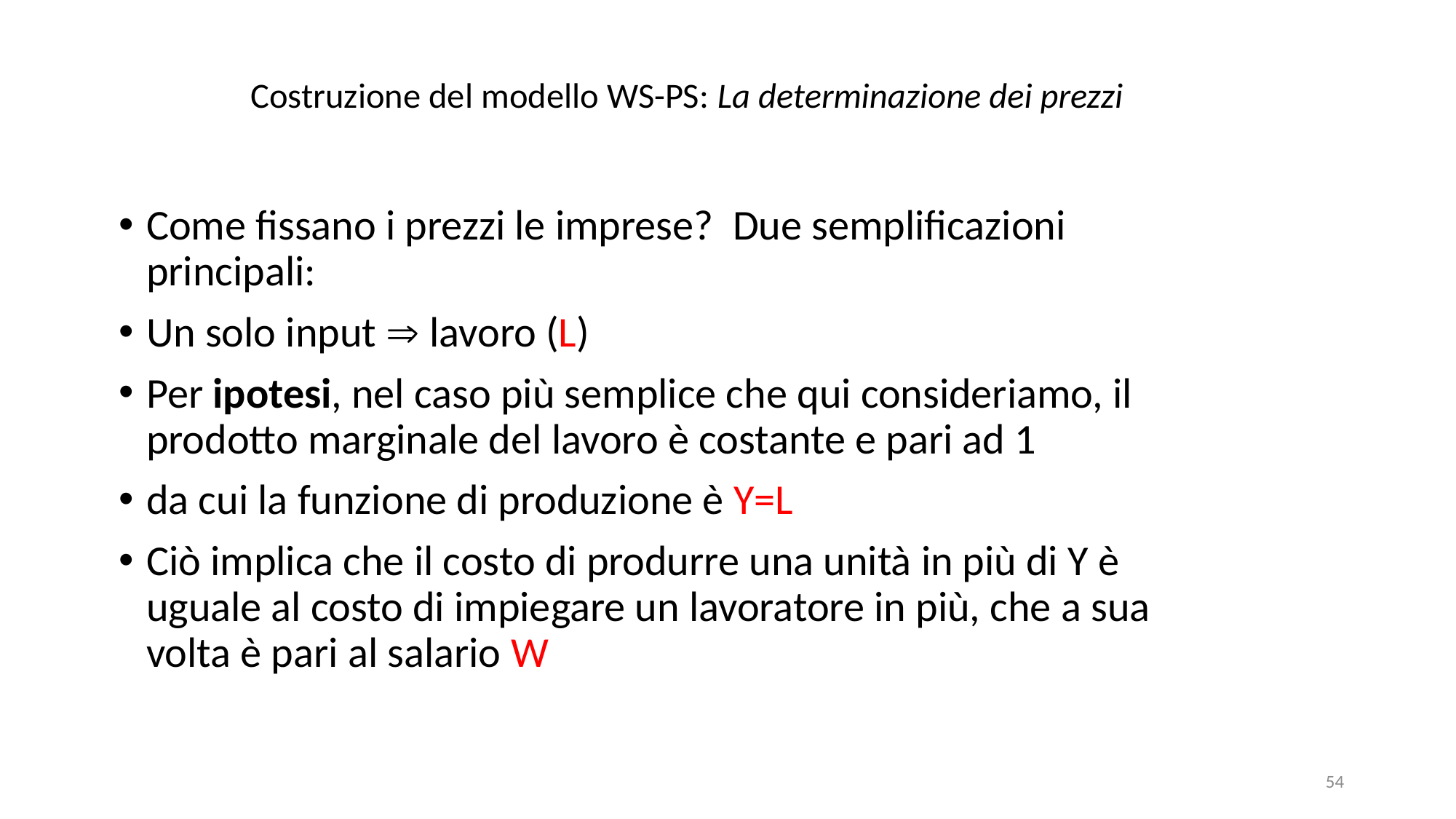

# Costruzione del modello WS-PS: La determinazione dei prezzi
Come fissano i prezzi le imprese?  Due semplificazioni principali:
Un solo input ⇒ lavoro (L)
Per ipotesi, nel caso più semplice che qui consideriamo, il prodotto marginale del lavoro è costante e pari ad 1
da cui la funzione di produzione è Y=L
Ciò implica che il costo di produrre una unità in più di Y è uguale al costo di impiegare un lavoratore in più, che a sua volta è pari al salario W
54